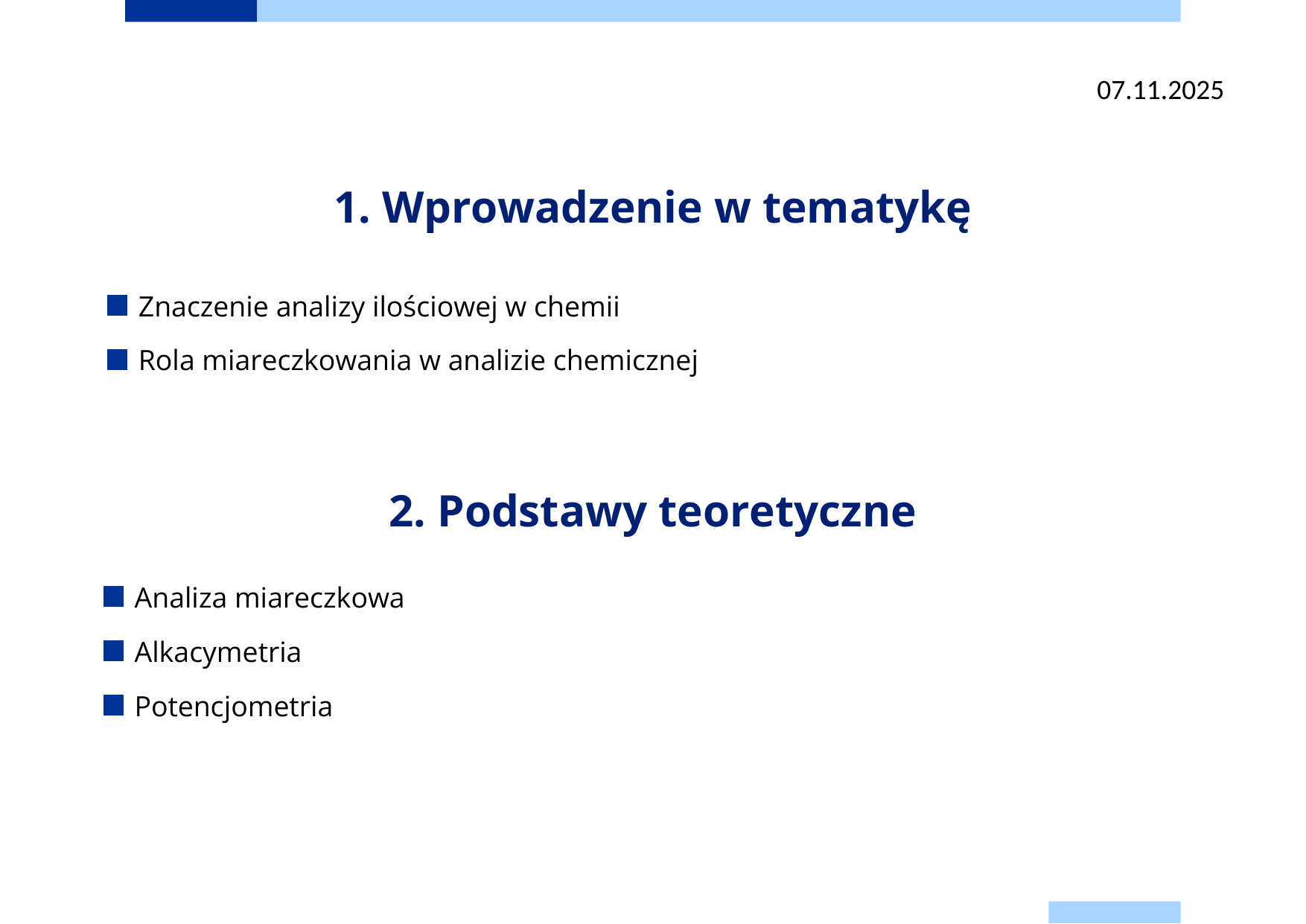

07.11.2025
1. Wprowadzenie w tematykę
Znaczenie analizy ilościowej w chemii
Rola miareczkowania w analizie chemicznej

2. Podstawy teoretyczne
Analiza miareczkowa
Alkacymetria
Potencjometria